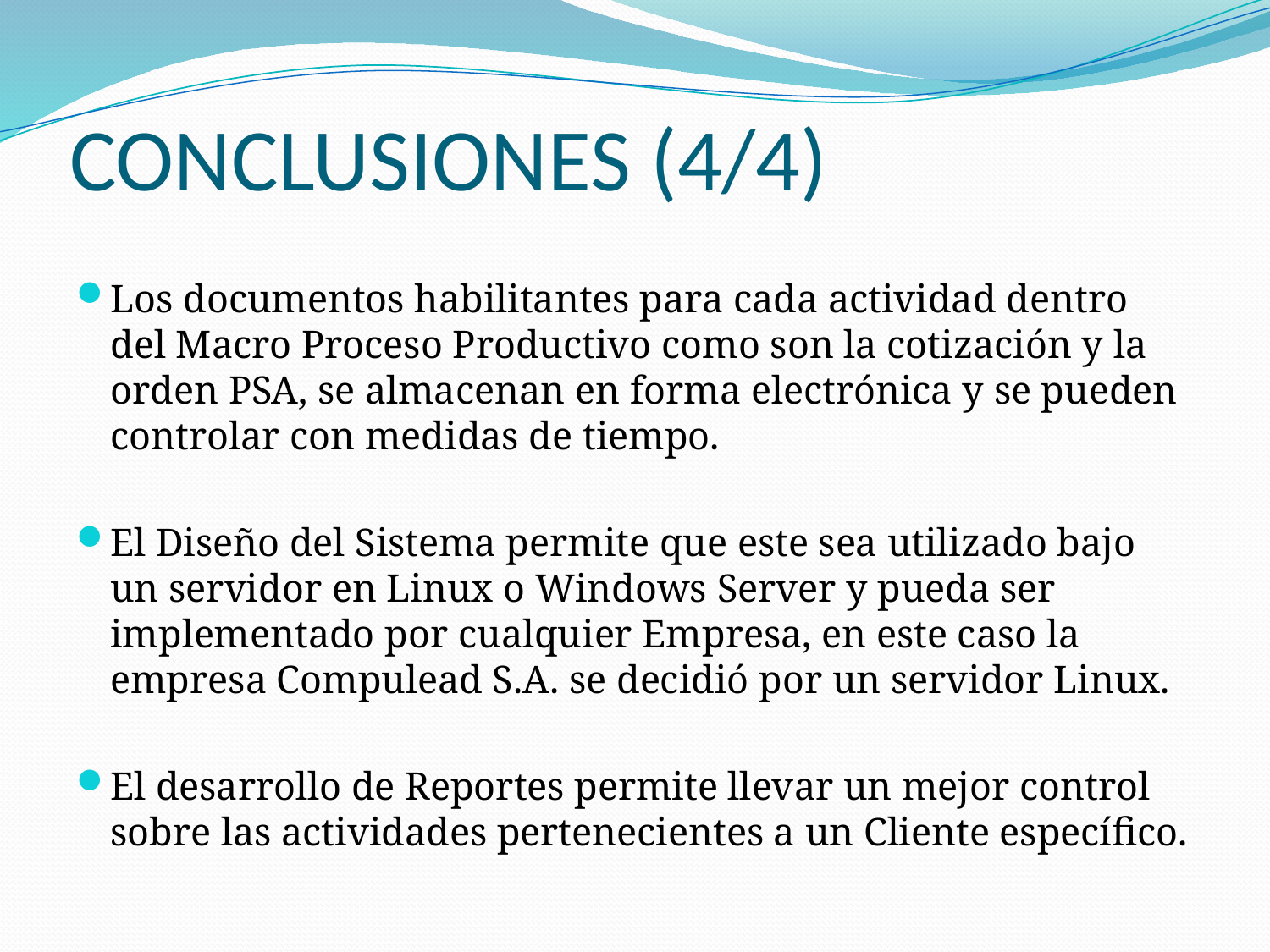

# CONCLUSIONES (4/4)
Los documentos habilitantes para cada actividad dentro del Macro Proceso Productivo como son la cotización y la orden PSA, se almacenan en forma electrónica y se pueden controlar con medidas de tiempo.

El Diseño del Sistema permite que este sea utilizado bajo un servidor en Linux o Windows Server y pueda ser implementado por cualquier Empresa, en este caso la empresa Compulead S.A. se decidió por un servidor Linux.

El desarrollo de Reportes permite llevar un mejor control sobre las actividades pertenecientes a un Cliente específico.